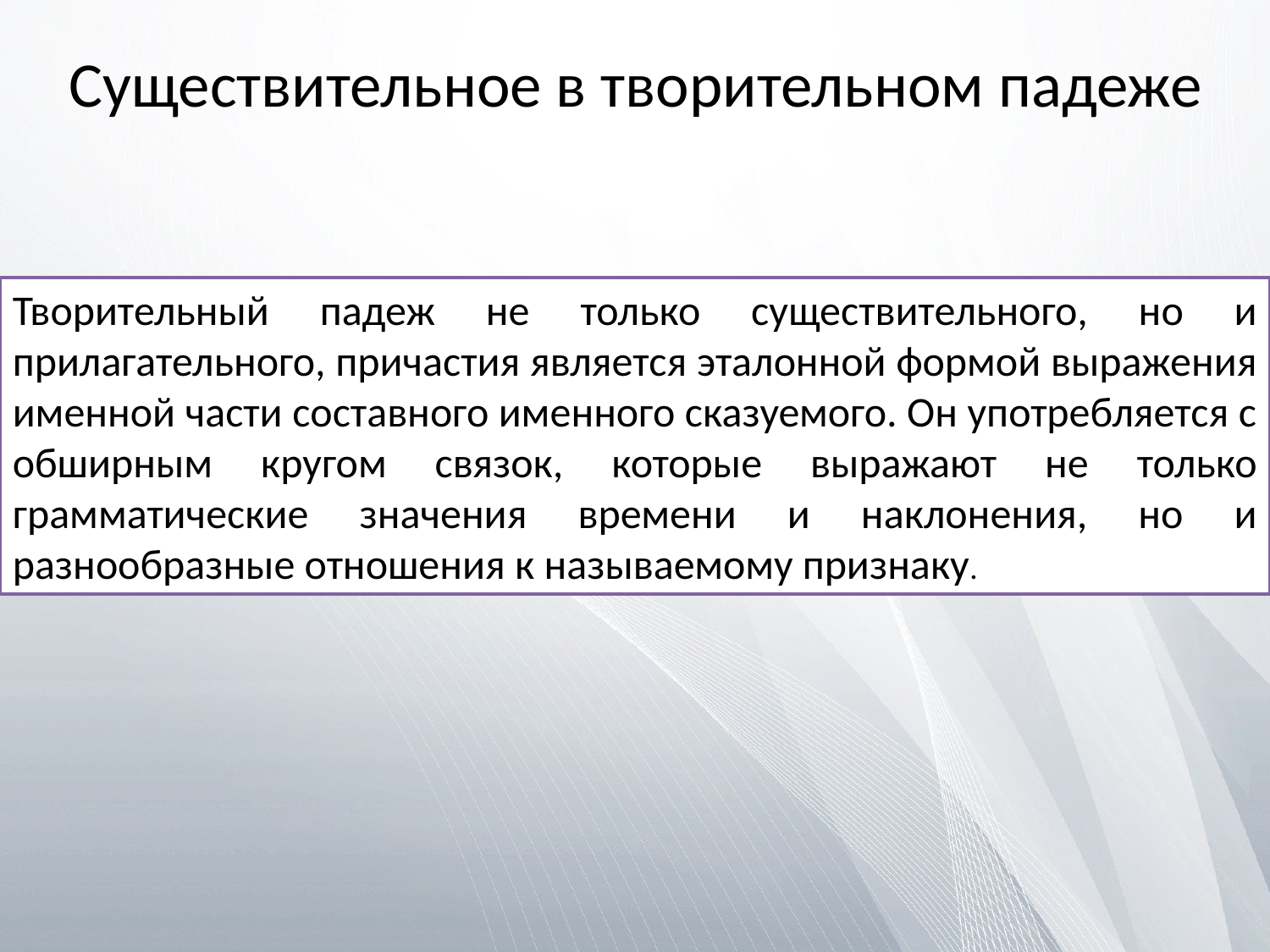

# Существительное в творительном падеже
Творительный падеж не только существительного, но и прилагательного, причастия является эталонной формой выражения именной части составного именного сказуемого. Он употребляется с обширным кругом связок, которые выражают не только грамматические значения времени и наклонения, но и разнообразные отношения к называемому признаку.